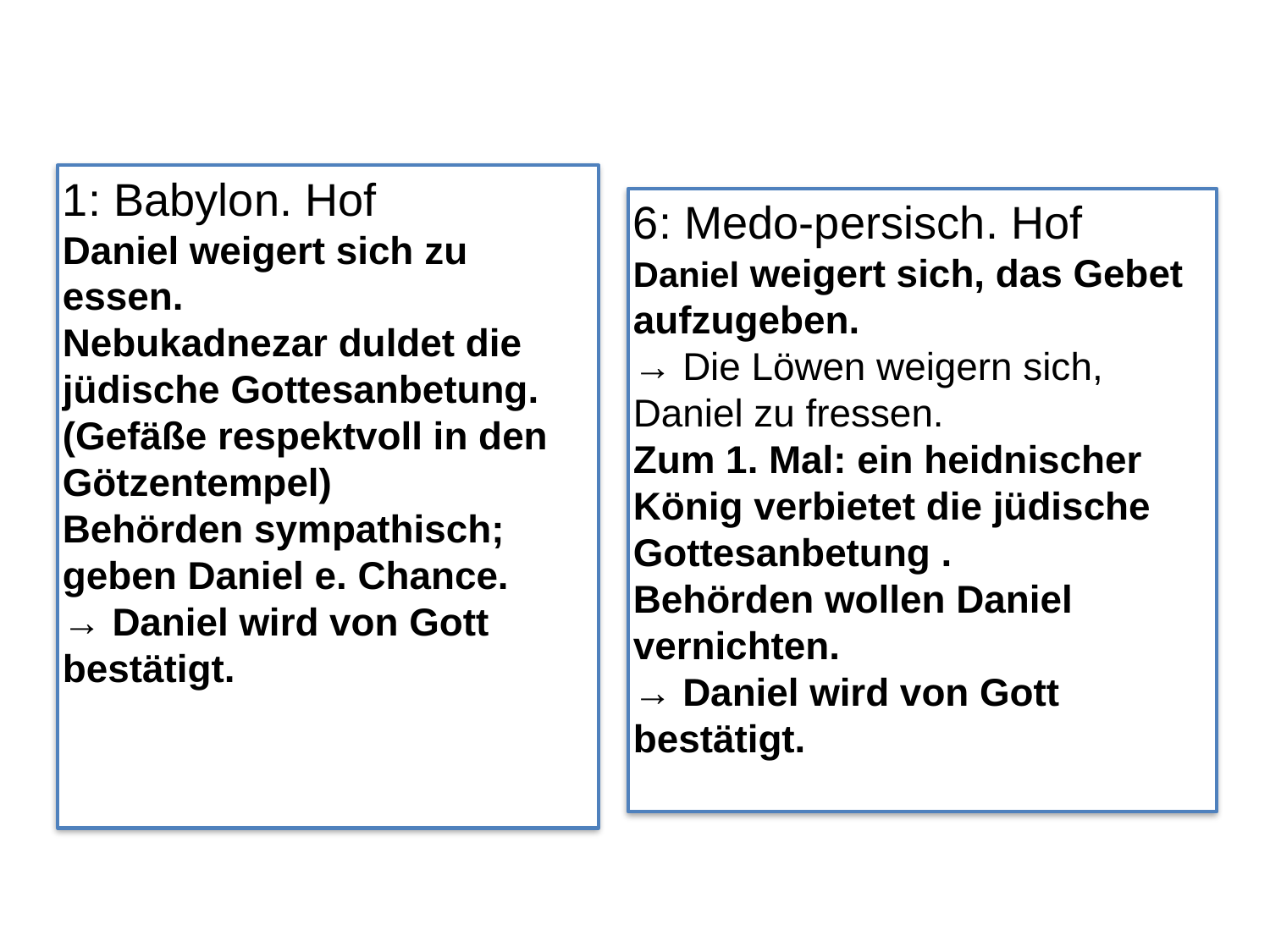

1: Babylon. Hof
Daniel weigert sich zu essen.
Nebukadnezar duldet die jüdische Gottesanbetung. (Gefäße respektvoll in den Götzentempel)
Behörden sympathisch; geben Daniel e. Chance.
→ Daniel wird von Gott bestätigt.

6: Medo-persisch. Hof
Daniel weigert sich, das Gebet aufzugeben.
→ Die Löwen weigern sich, Daniel zu fressen.
Zum 1. Mal: ein heidnischer König verbietet die jüdische Gottesanbetung .
Behörden wollen Daniel vernichten.
→ Daniel wird von Gott bestätigt.